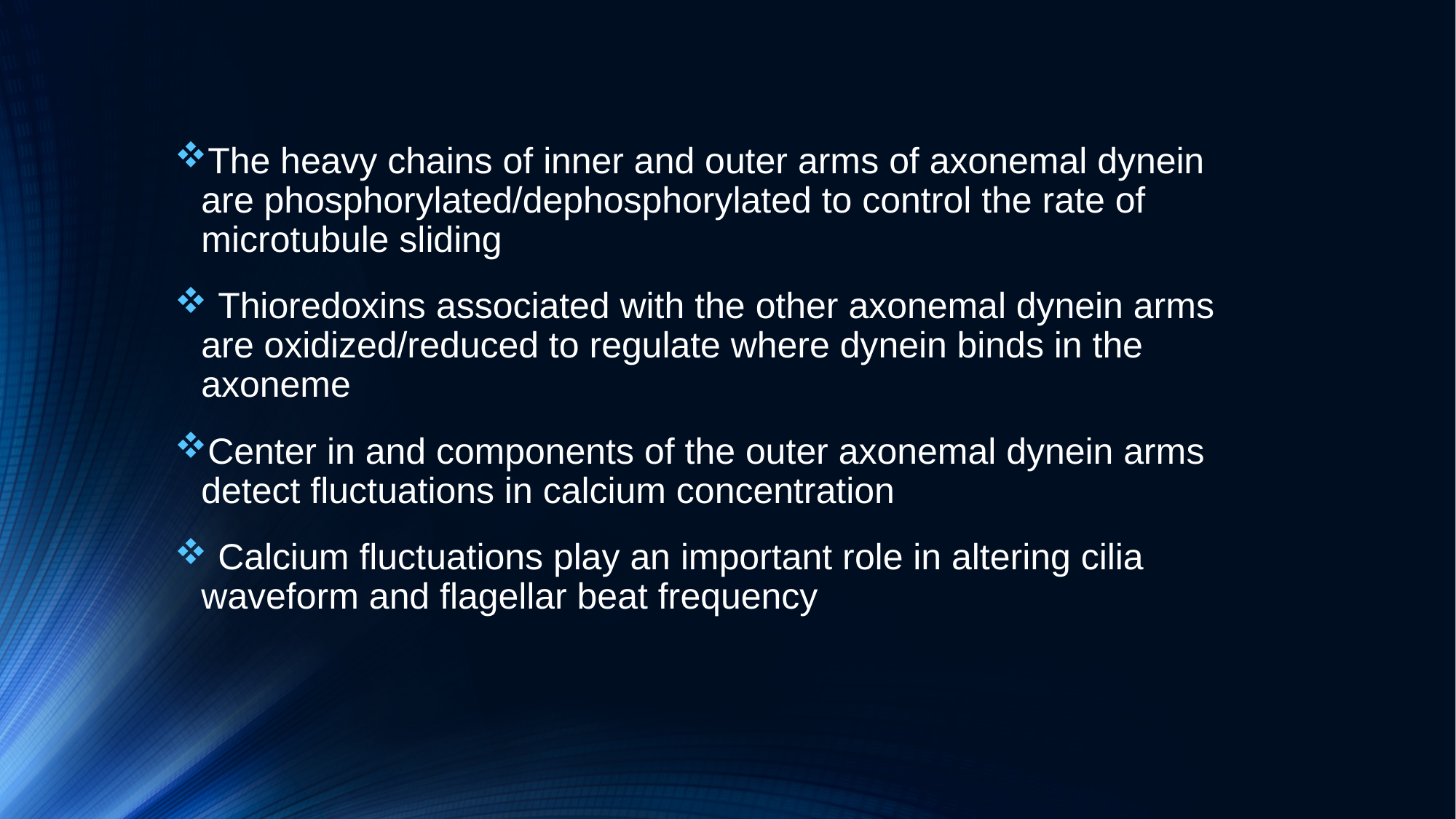

The heavy chains of inner and outer arms of axonemal dynein are phosphorylated/dephosphorylated to control the rate of microtubule sliding
 Thioredoxins associated with the other axonemal dynein arms are oxidized/reduced to regulate where dynein binds in the axoneme
Center in and components of the outer axonemal dynein arms detect fluctuations in calcium concentration
 Calcium fluctuations play an important role in altering cilia waveform and flagellar beat frequency